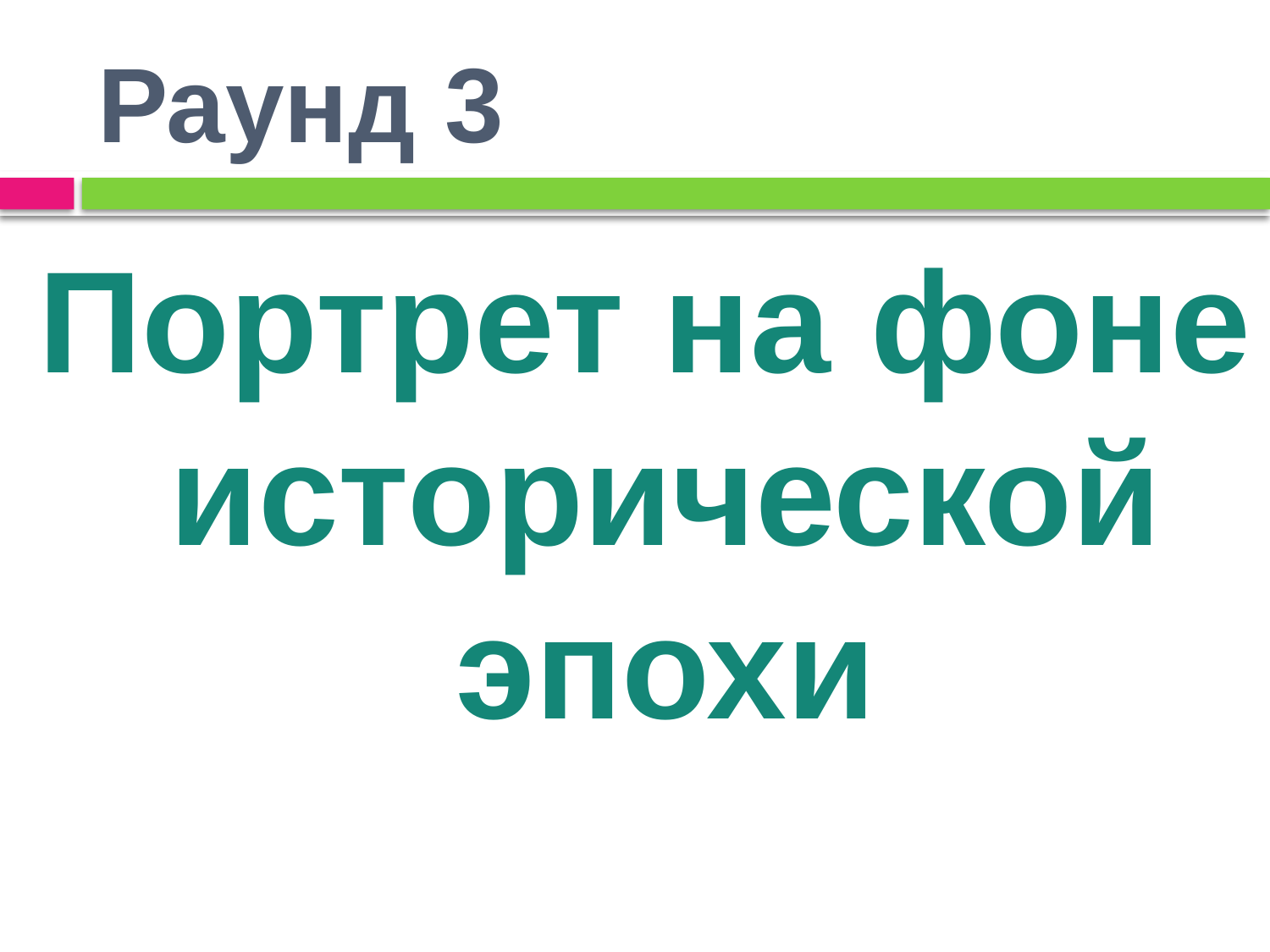

# Раунд 3
Портрет на фоне исторической эпохи